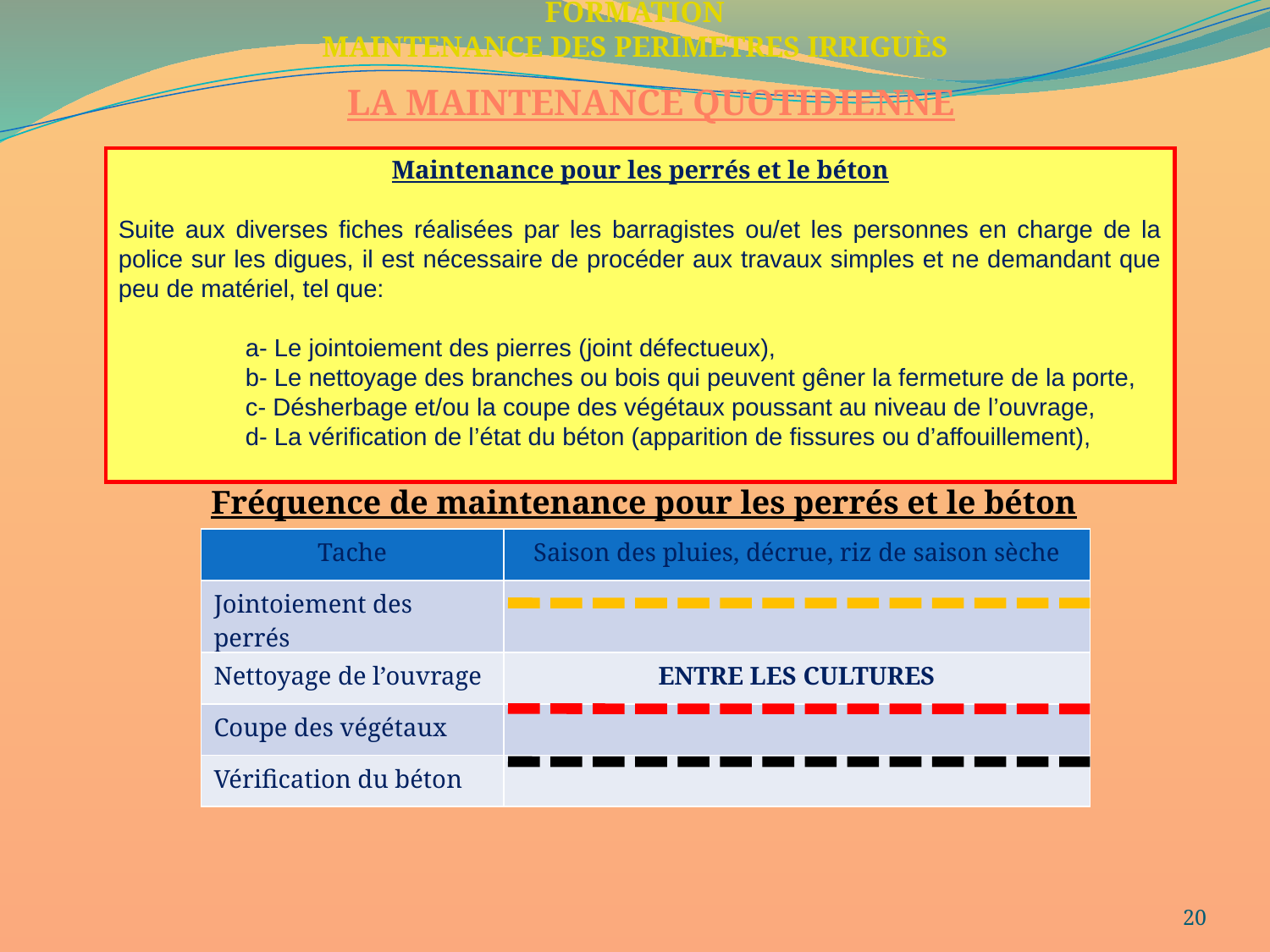

FORMATION
MAINTENANCE DES PERIMETRES IRRIGUÈS
LA MAINTENANCE QUOTIDIENNE
Maintenance pour les perrés et le béton

Suite aux diverses fiches réalisées par les barragistes ou/et les personnes en charge de la police sur les digues, il est nécessaire de procéder aux travaux simples et ne demandant que peu de matériel, tel que:

	a- Le jointoiement des pierres (joint défectueux),
	b- Le nettoyage des branches ou bois qui peuvent gêner la fermeture de la porte,
	c- Désherbage et/ou la coupe des végétaux poussant au niveau de l’ouvrage,
	d- La vérification de l’état du béton (apparition de fissures ou d’affouillement),

Fréquence de maintenance pour les perrés et le béton
| Tache | Saison des pluies, décrue, riz de saison sèche |
| --- | --- |
| Jointoiement des perrés |  |
| Nettoyage de l’ouvrage | ENTRE LES CULTURES |
| Coupe des végétaux |  |
| Vérification du béton |  |
20